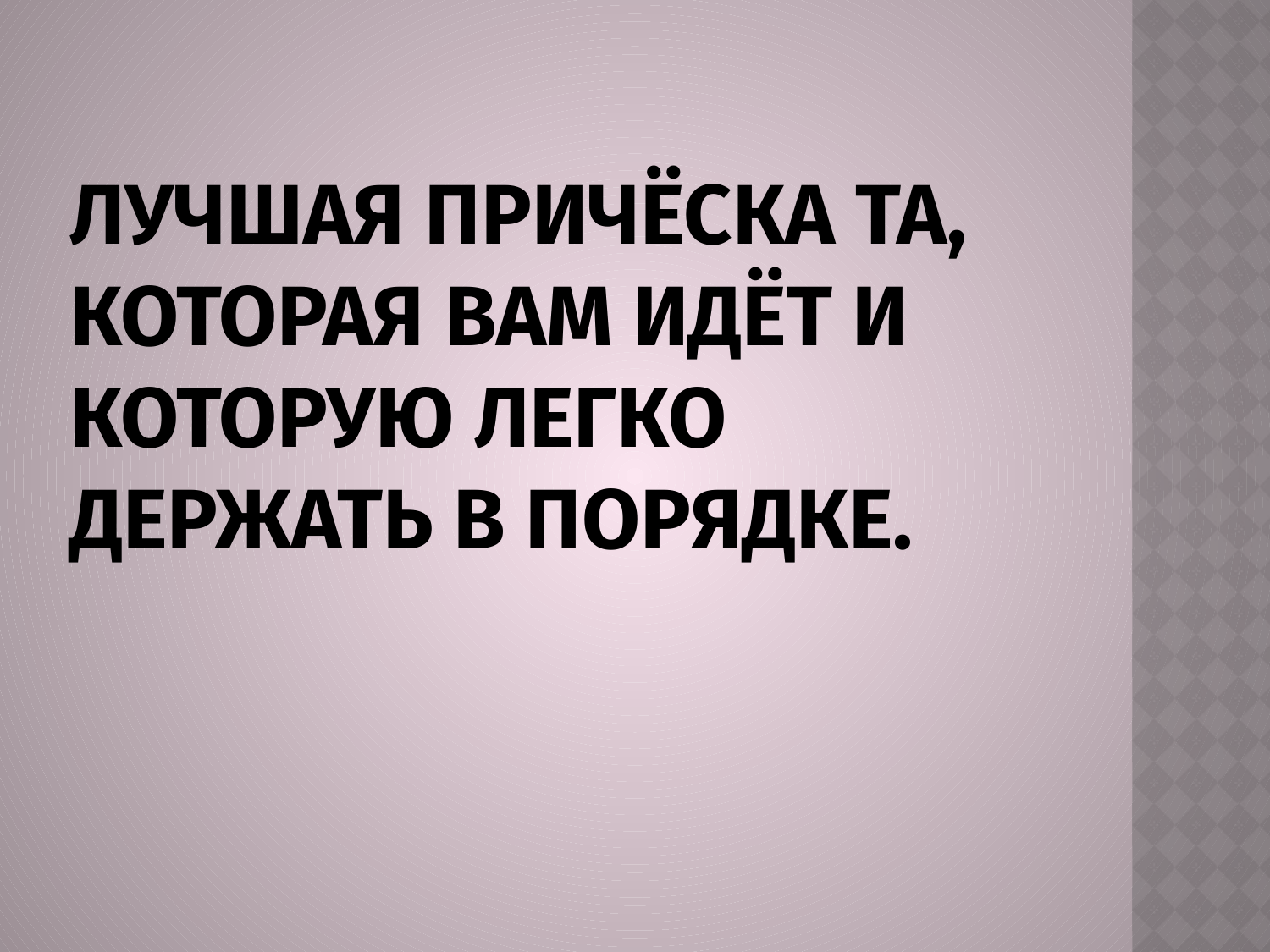

# Лучшая причёска та, которая вам идёт и которую легко держать в порядке.